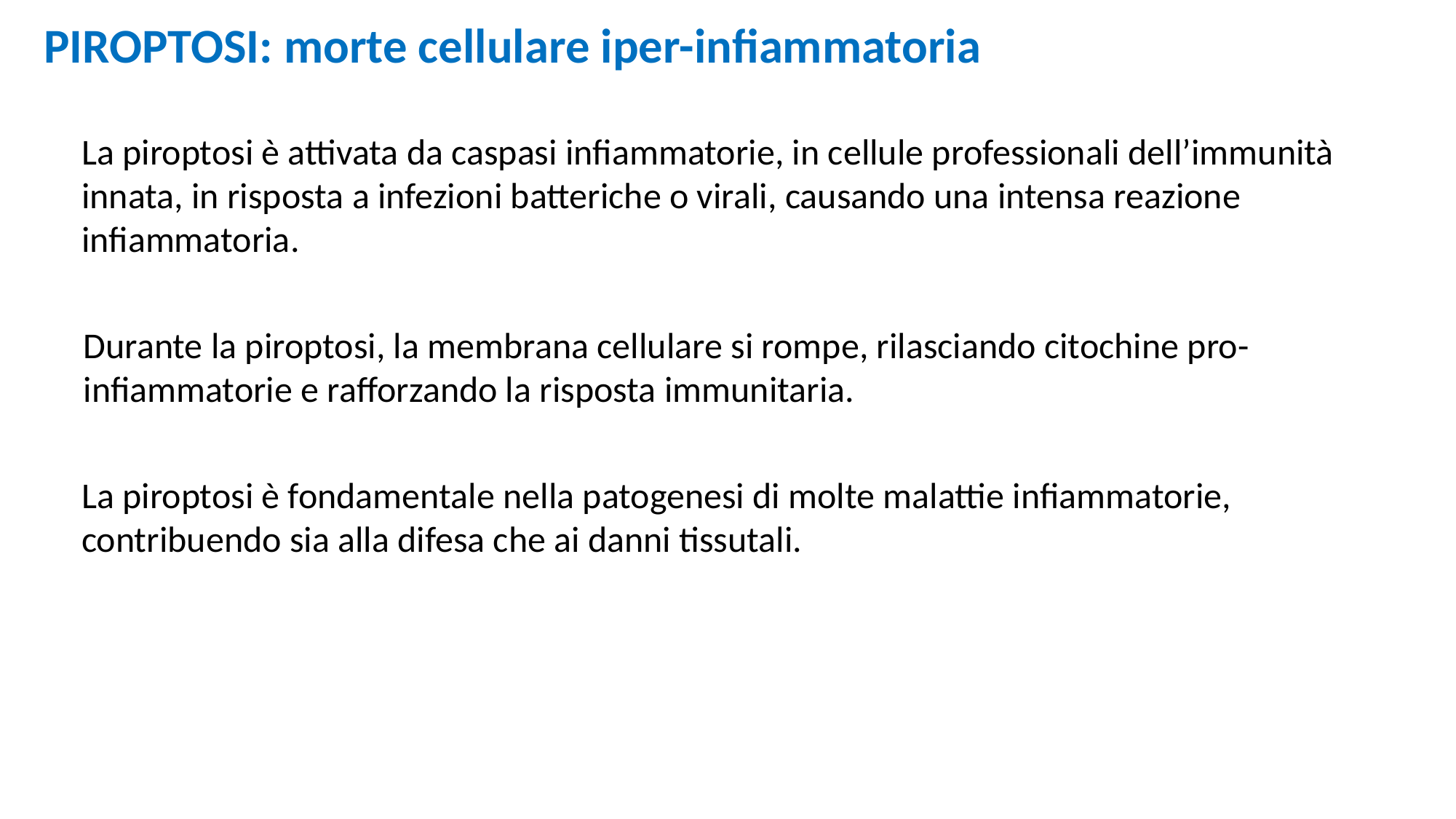

PIROPTOSI: morte cellulare iper-infiammatoria
La piroptosi è attivata da caspasi infiammatorie, in cellule professionali dell’immunità innata, in risposta a infezioni batteriche o virali, causando una intensa reazione infiammatoria.
Durante la piroptosi, la membrana cellulare si rompe, rilasciando citochine pro-infiammatorie e rafforzando la risposta immunitaria.
La piroptosi è fondamentale nella patogenesi di molte malattie infiammatorie, contribuendo sia alla difesa che ai danni tissutali.